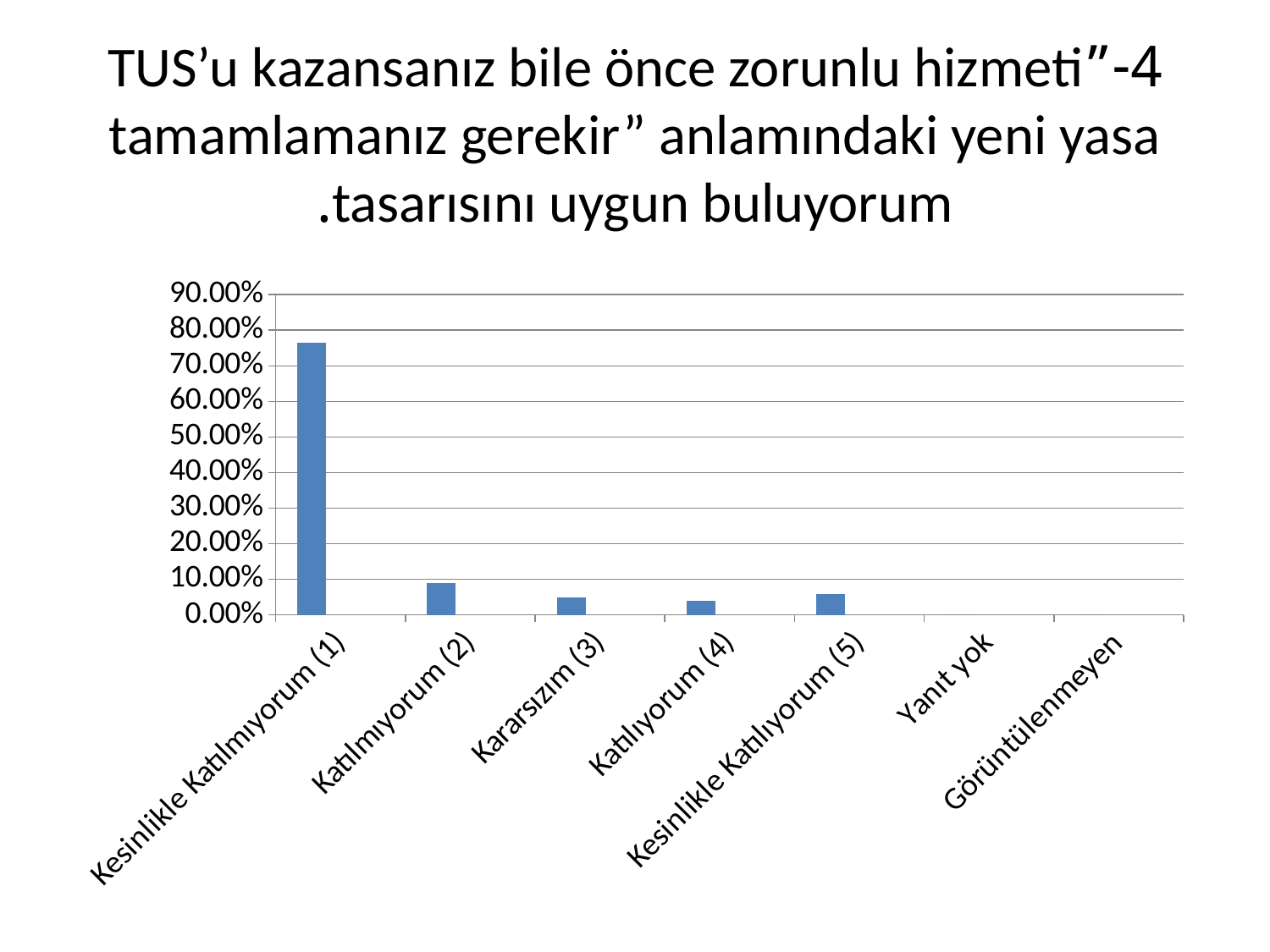

# 4-”TUS’u kazansanız bile önce zorunlu hizmeti tamamlamanız gerekir” anlamındaki yeni yasa tasarısını uygun buluyorum.

### Chart

| Category | Series 1 | Series 2 | Series 3 |
|---|---|---|---|
| Kesinlikle Katılmıyorum (1) | 0.7650273224043715 | None | None |
| Katılmıyorum (2) | 0.08873276086390841 | None | None |
| Kararsızım (3) | 0.04839968774395004 | None | None |
| Katılıyorum (4) | 0.039032006245121 | None | None |
| Kesinlikle Katılıyorum (5) | 0.05880822274264897 | None | None |
| Yanıt yok | 0.0 | None | None |
| Görüntülenmeyen | 0.0 | None | None |